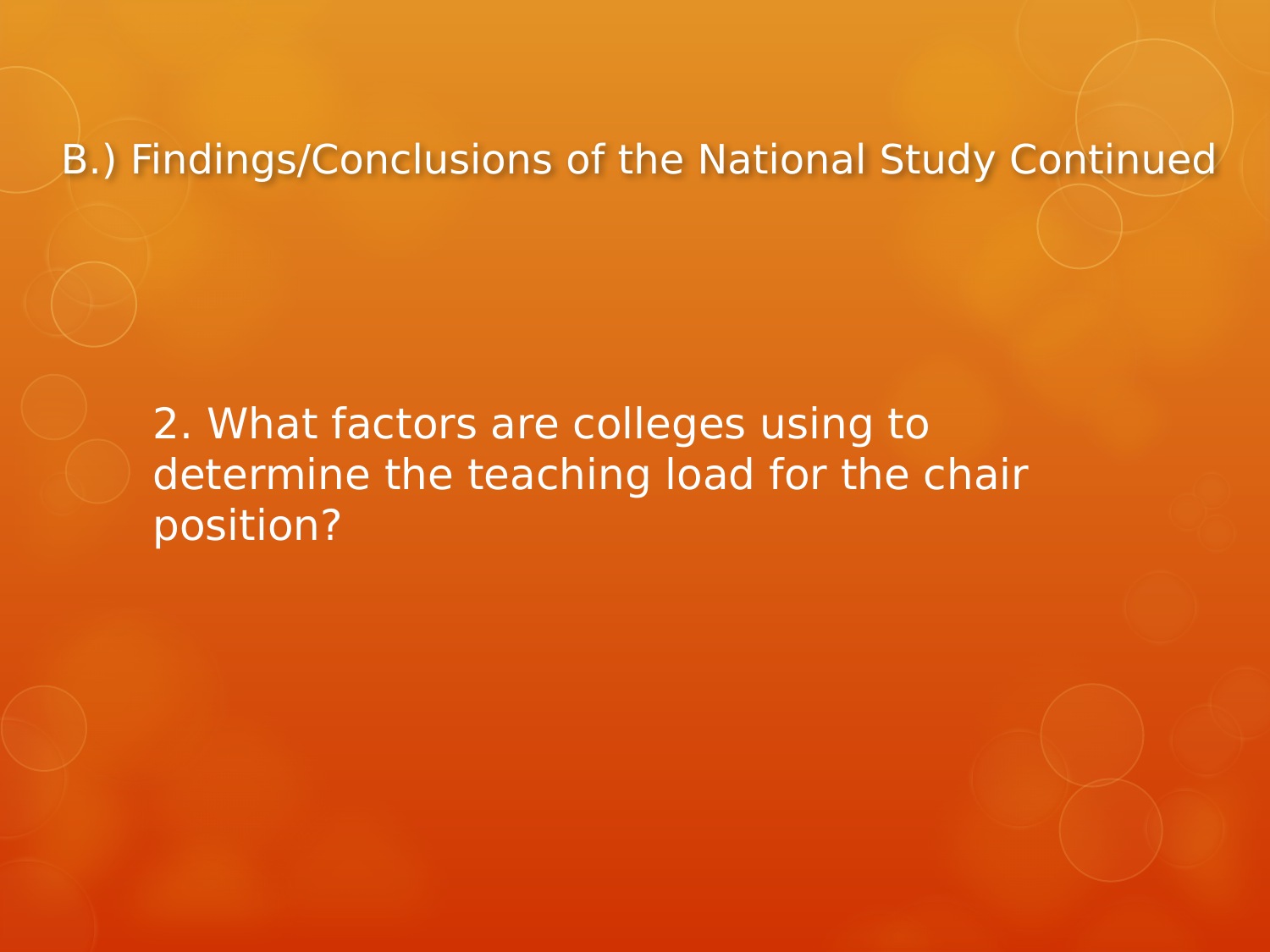

# B.) Findings/Conclusions of the National Study Continued

2. What factors are colleges using to determine the teaching load for the chair position?